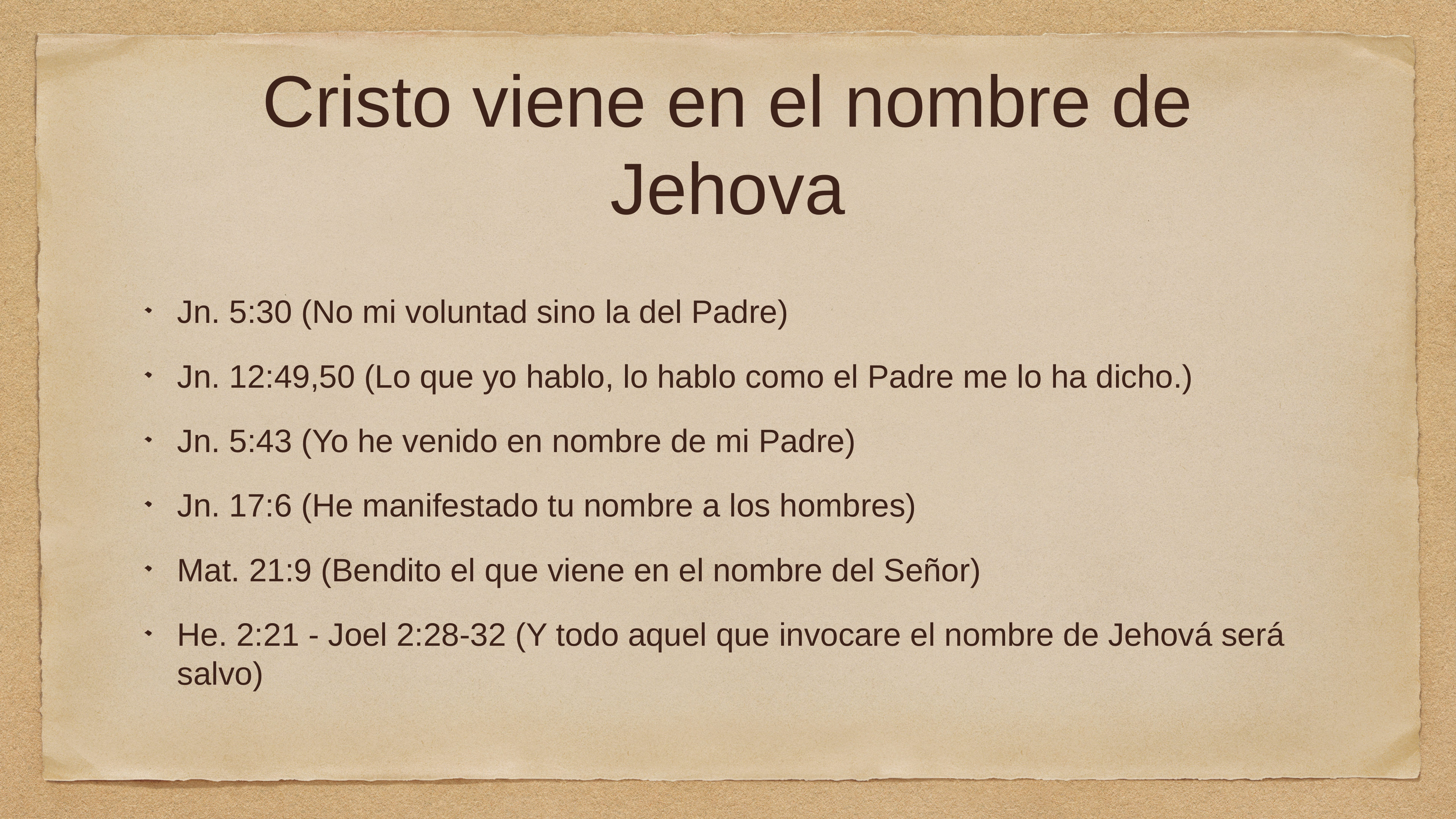

# Cristo viene en el nombre de Jehova
Jn. 5:30 (No mi voluntad sino la del Padre)
Jn. 12:49,50 (Lo que yo hablo, lo hablo como el Padre me lo ha dicho.)
Jn. 5:43 (Yo he venido en nombre de mi Padre)
Jn. 17:6 (He manifestado tu nombre a los hombres)
Mat. 21:9 (Bendito el que viene en el nombre del Señor)
He. 2:21 - Joel 2:28-32 (Y todo aquel que invocare el nombre de Jehová será salvo)